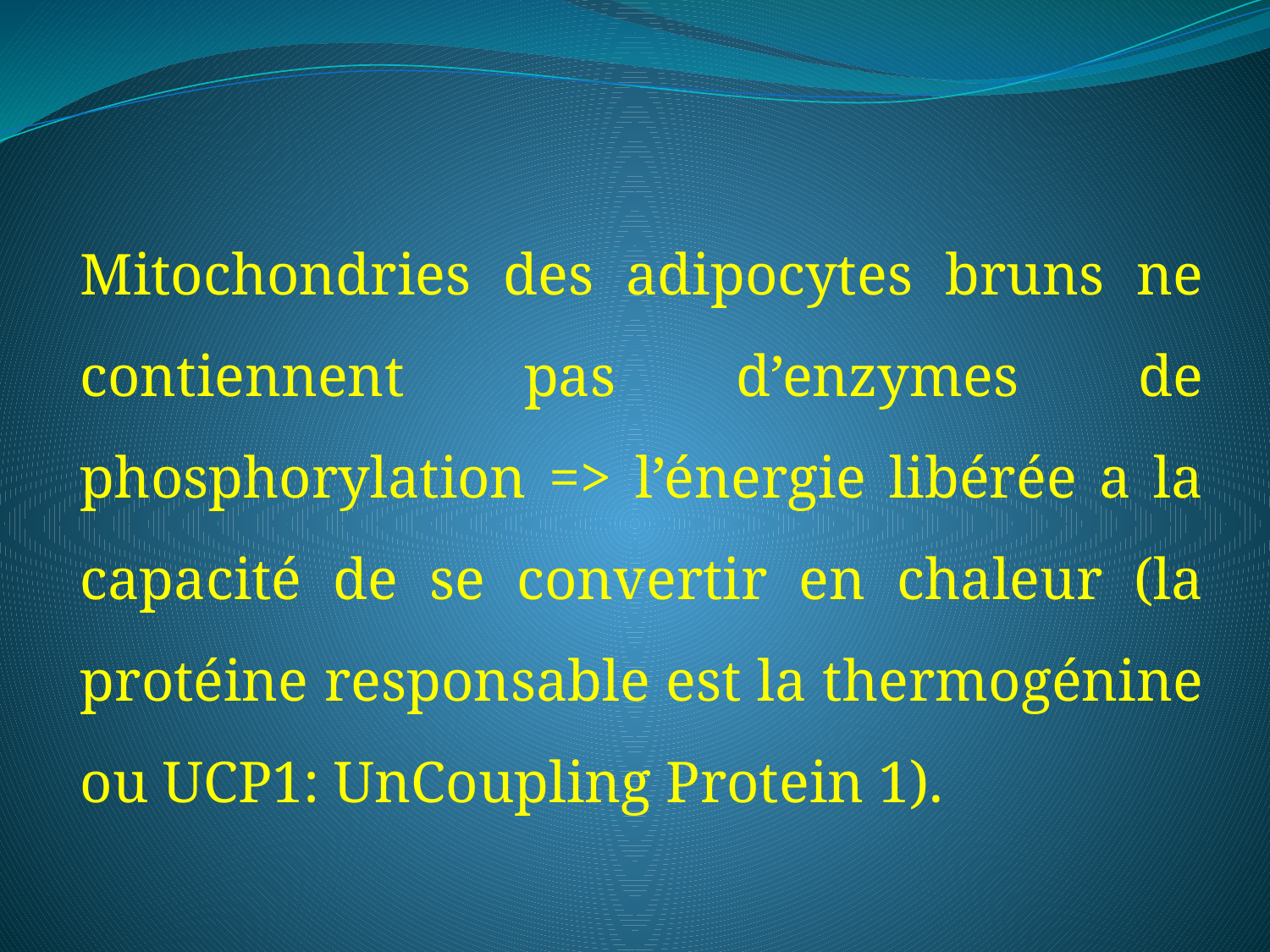

Mitochondries des adipocytes bruns ne contiennent pas d’enzymes de phosphorylation => l’énergie libérée a la capacité de se convertir en chaleur (la protéine responsable est la thermogénine ou UCP1: UnCoupling Protein 1).